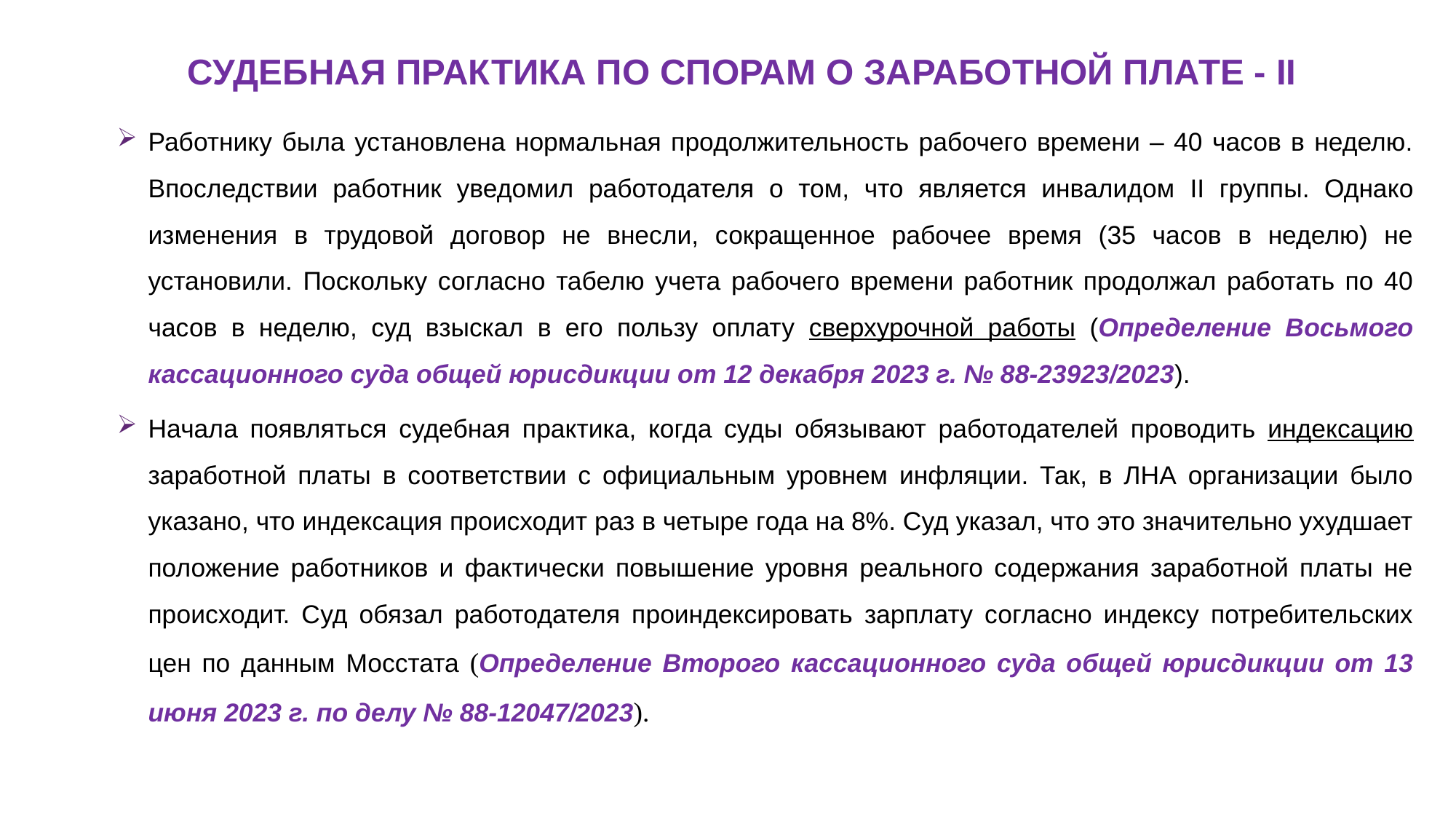

СУДЕБНАЯ ПРАКТИКА ПО СПОРАМ О ЗАРАБОТНОЙ ПЛАТЕ - II
Работнику была установлена нормальная продолжительность рабочего времени – 40 часов в неделю. Впоследствии работник уведомил работодателя о том, что является инвалидом II группы. Однако изменения в трудовой договор не внесли, сокращенное рабочее время (35 часов в неделю) не установили. Поскольку согласно табелю учета рабочего времени работник продолжал работать по 40 часов в неделю, суд взыскал в его пользу оплату сверхурочной работы (Определение Восьмого кассационного суда общей юрисдикции от 12 декабря 2023 г. № 88-23923/2023).
Начала появляться судебная практика, когда суды обязывают работодателей проводить индексацию заработной платы в соответствии с официальным уровнем инфляции. Так, в ЛНА организации было указано, что индексация происходит раз в четыре года на 8%. Суд указал, что это значительно ухудшает положение работников и фактически повышение уровня реального содержания заработной платы не происходит. Суд обязал работодателя проиндексировать зарплату согласно индексу потребительских цен по данным Мосстата (Определение Второго кассационного суда общей юрисдикции от 13 июня 2023 г. по делу № 88-12047/2023).